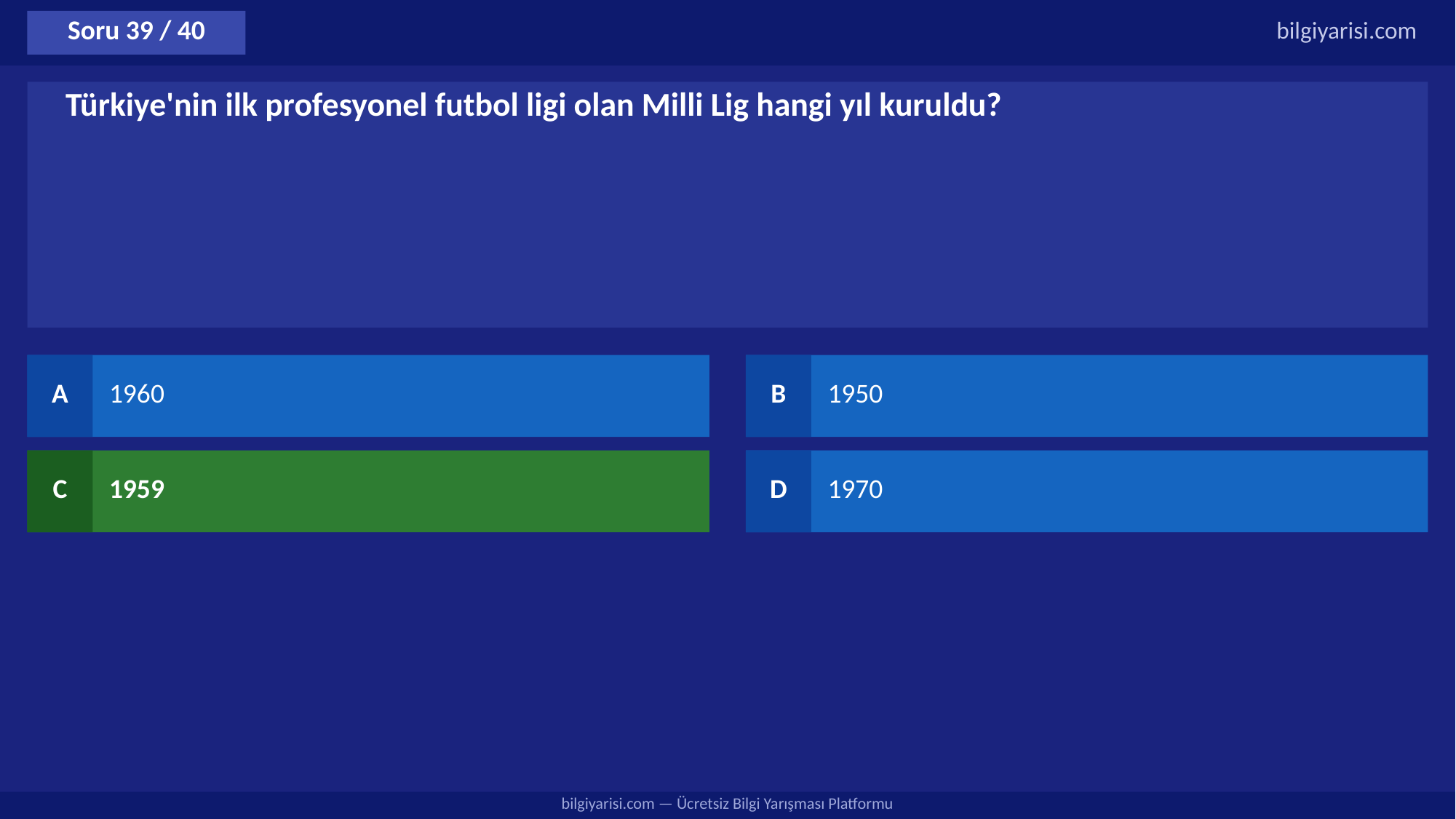

Soru 39 / 40
bilgiyarisi.com

Türkiye'nin ilk profesyonel futbol ligi olan Milli Lig hangi yıl kuruldu?

A
1960

B
1950

C
1959

D
1970
bilgiyarisi.com — Ücretsiz Bilgi Yarışması Platformu